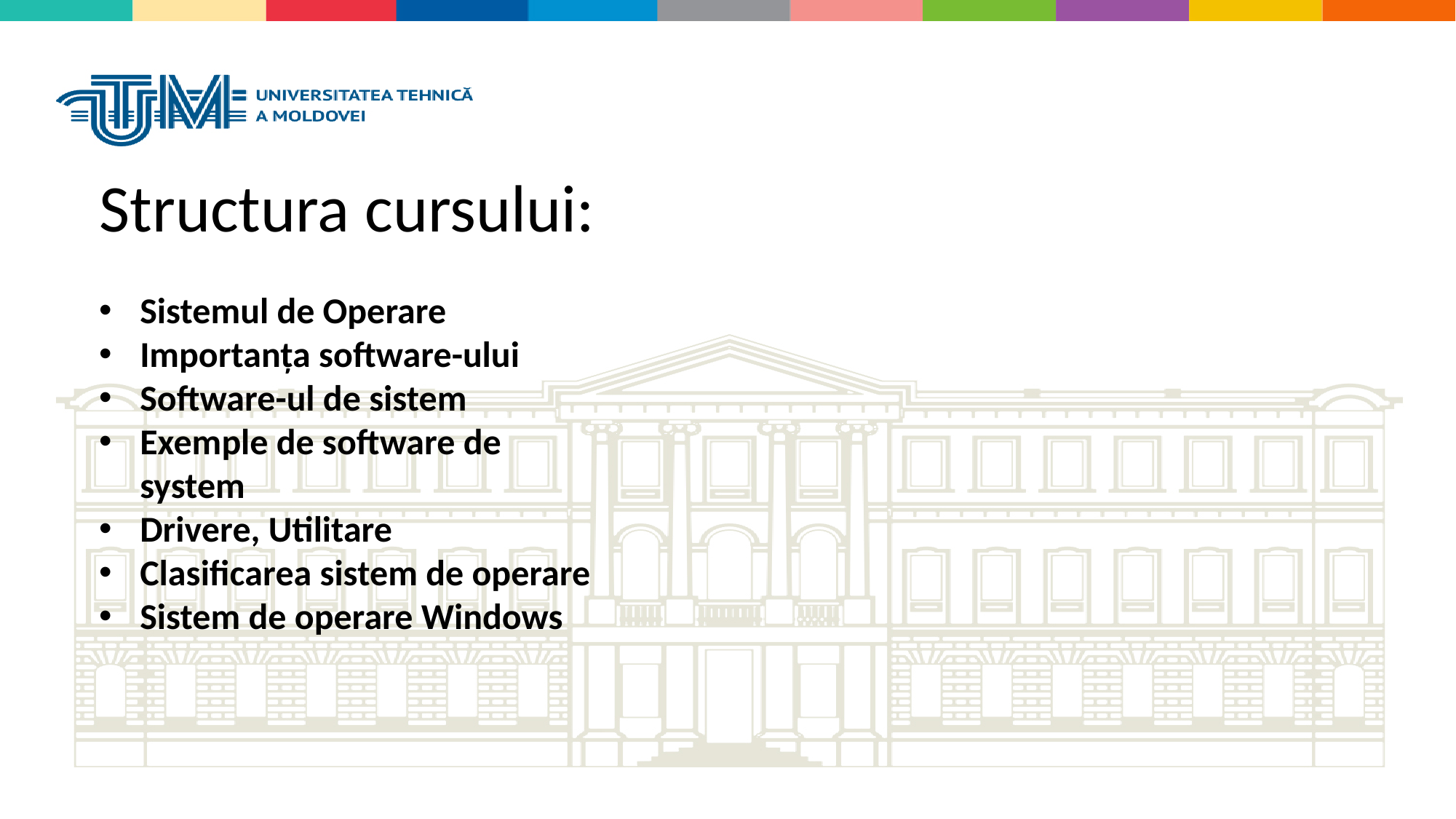

# Structura cursului:
Sistemul de Operare
Importanța software-ului
Software-ul de sistem
Exemple de software de system
Drivere, Utilitare
Clasificarea sistem de operare
Sistem de operare Windows